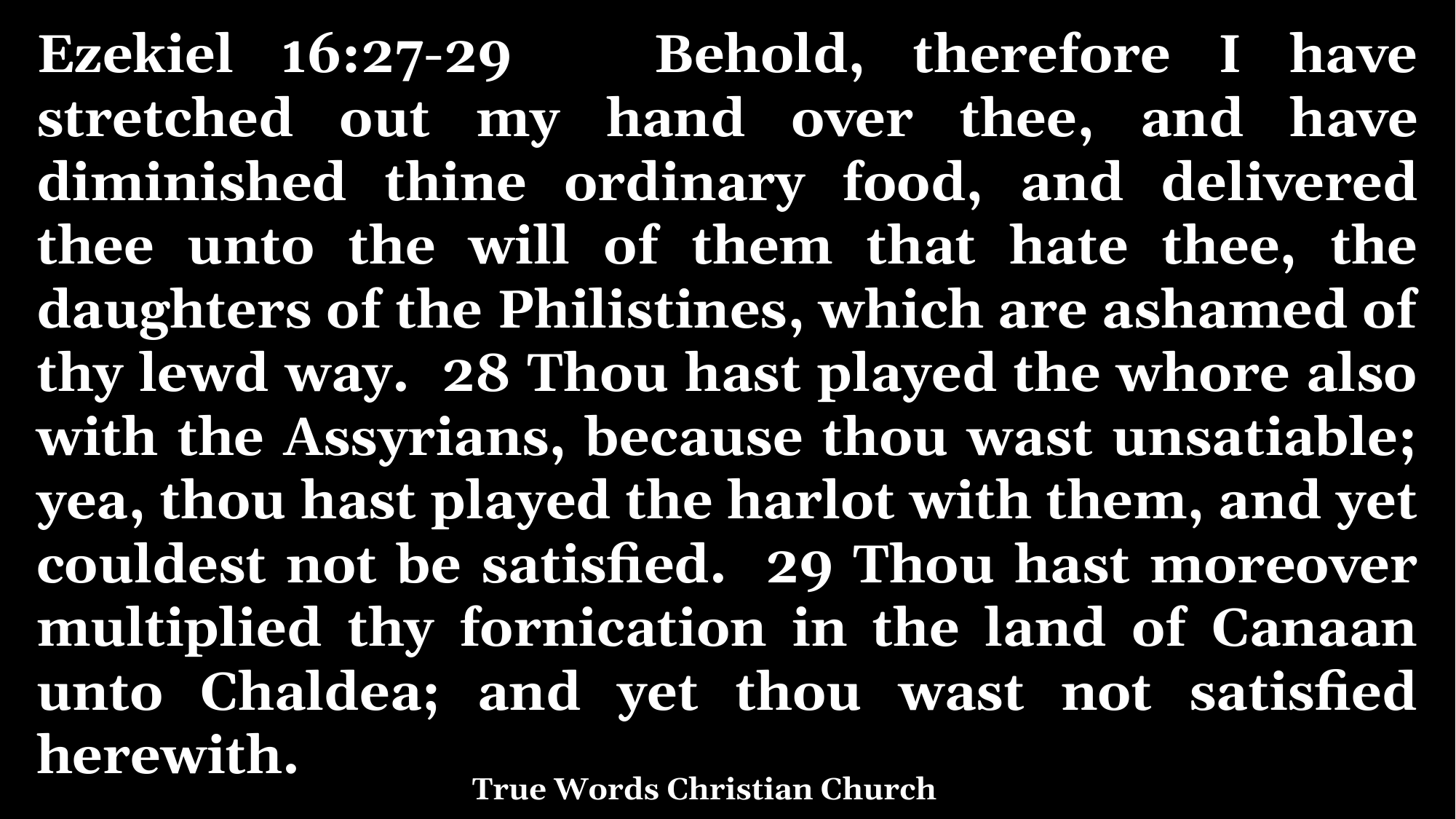

Ezekiel 16:27-29   Behold, therefore I have stretched out my hand over thee, and have diminished thine ordinary food, and delivered thee unto the will of them that hate thee, the daughters of the Philistines, which are ashamed of thy lewd way.  28 Thou hast played the whore also with the Assyrians, because thou wast unsatiable; yea, thou hast played the harlot with them, and yet couldest not be satisfied.  29 Thou hast moreover multiplied thy fornication in the land of Canaan unto Chaldea; and yet thou wast not satisfied herewith.
True Words Christian Church